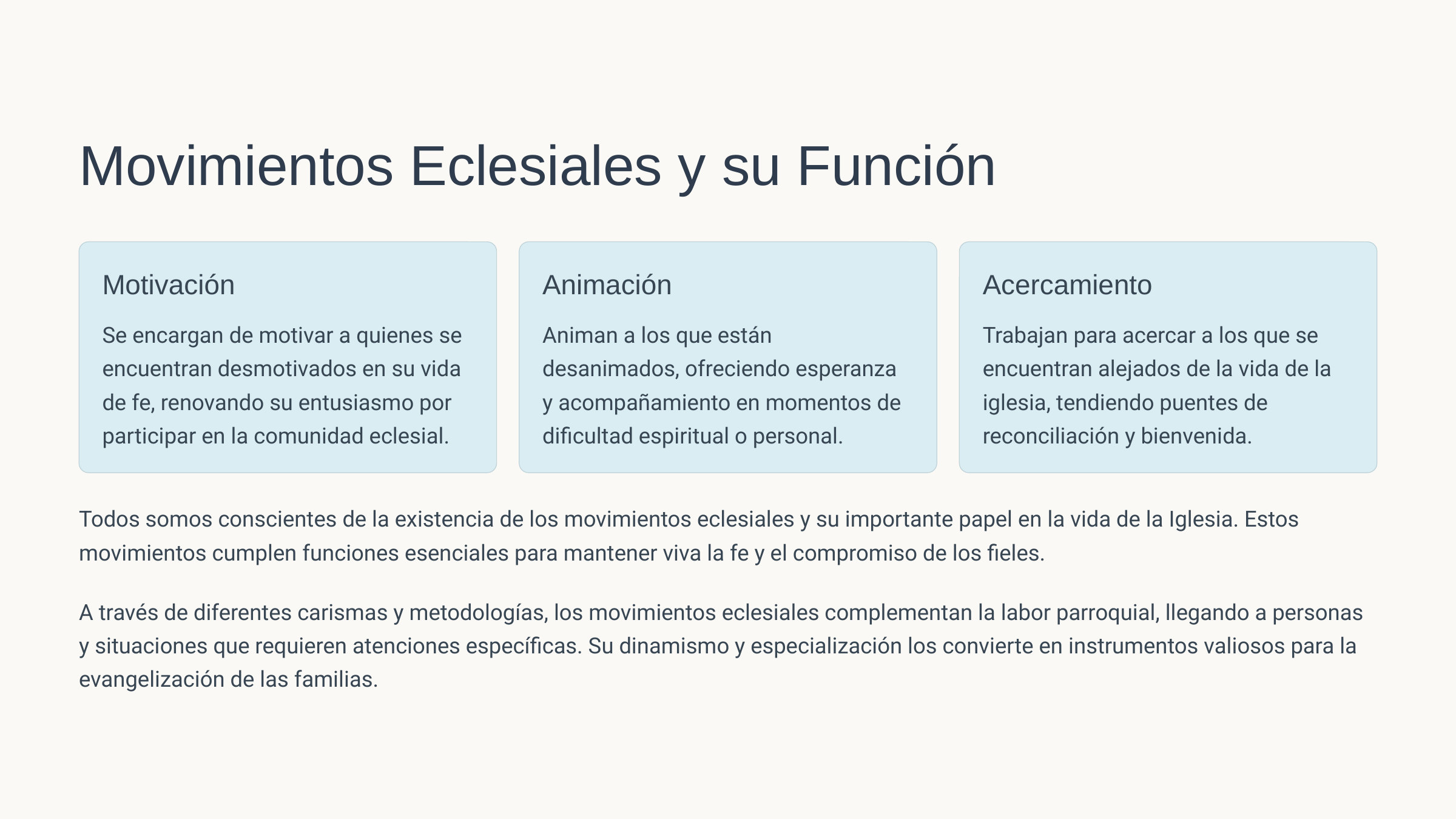

Movimientos Eclesiales y su Función

Motivación
Animación
Acercamiento
Se encargan de motivar a quienes se encuentran desmotivados en su vida de fe, renovando su entusiasmo por participar en la comunidad eclesial.
Animan a los que están desanimados, ofreciendo esperanza y acompañamiento en momentos de dificultad espiritual o personal.
Trabajan para acercar a los que se encuentran alejados de la vida de la iglesia, tendiendo puentes de reconciliación y bienvenida.
Todos somos conscientes de la existencia de los movimientos eclesiales y su importante papel en la vida de la Iglesia. Estos movimientos cumplen funciones esenciales para mantener viva la fe y el compromiso de los fieles.
A través de diferentes carismas y metodologías, los movimientos eclesiales complementan la labor parroquial, llegando a personas y situaciones que requieren atenciones específicas. Su dinamismo y especialización los convierte en instrumentos valiosos para la evangelización de las familias.